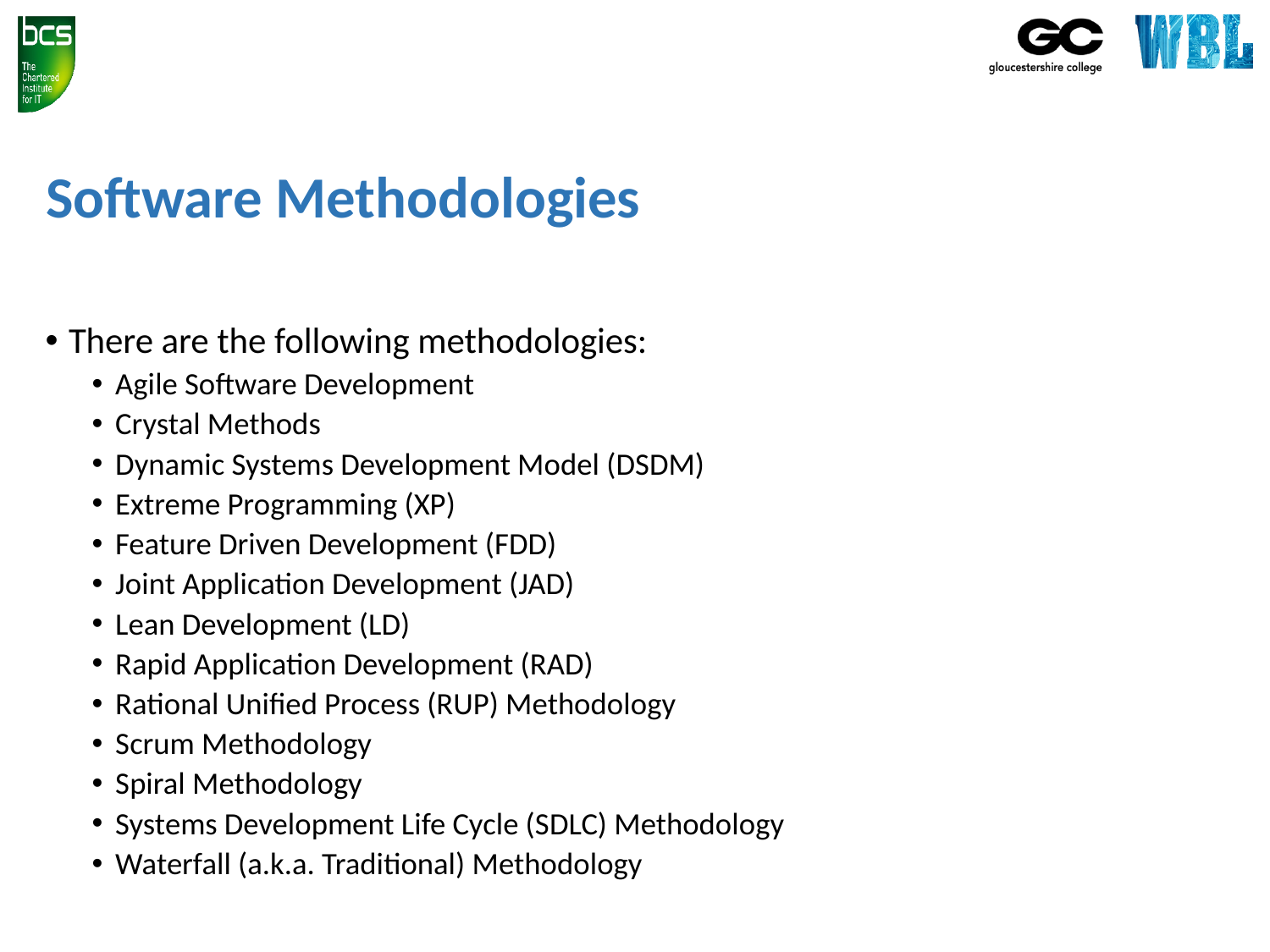

# Software Methodologies
There are the following methodologies:
Agile Software Development
Crystal Methods
Dynamic Systems Development Model (DSDM)
Extreme Programming (XP)
Feature Driven Development (FDD)
Joint Application Development (JAD)
Lean Development (LD)
Rapid Application Development (RAD)
Rational Unified Process (RUP) Methodology
Scrum Methodology
Spiral Methodology
Systems Development Life Cycle (SDLC) Methodology
Waterfall (a.k.a. Traditional) Methodology